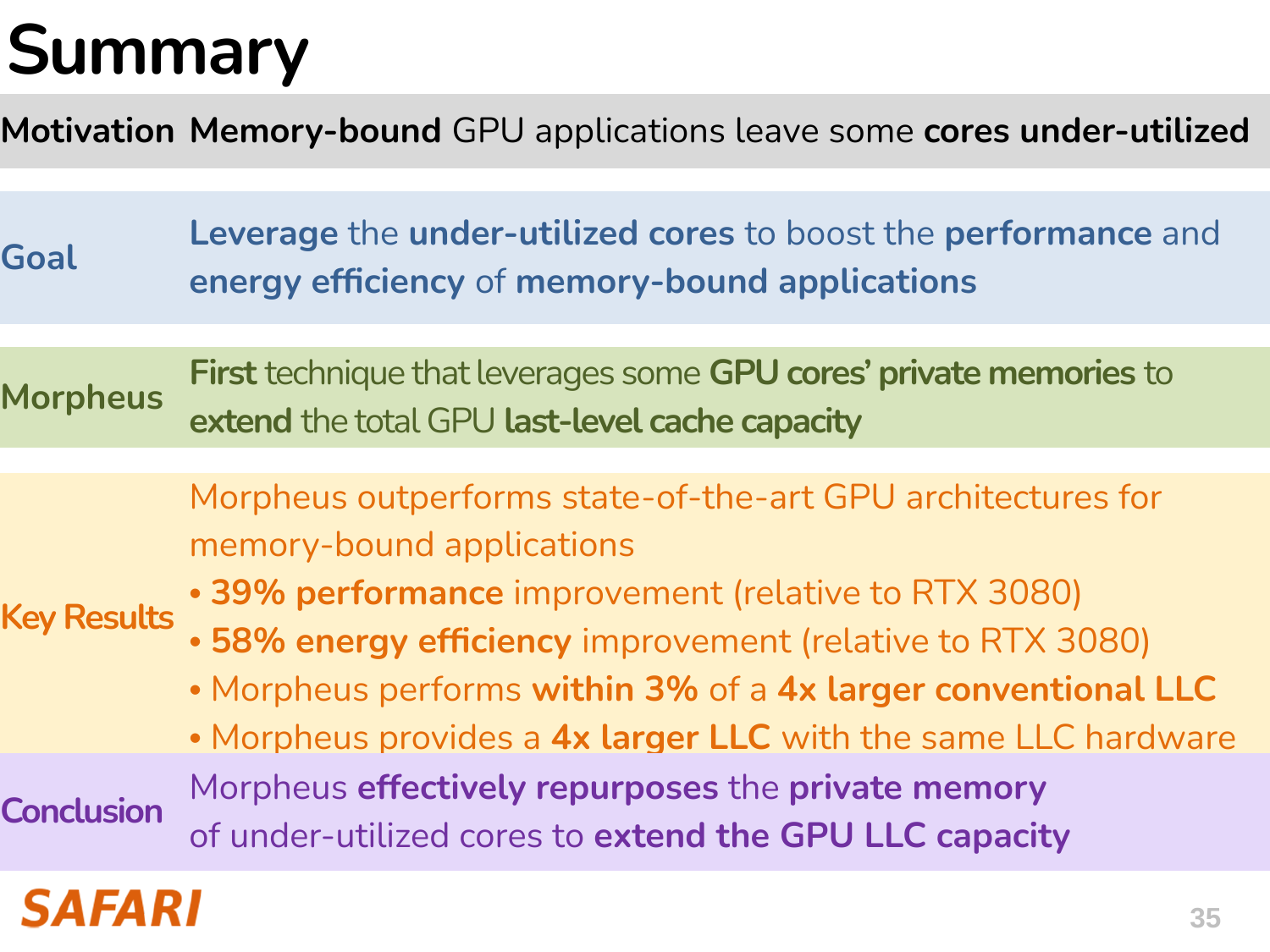

# Summary
| Motivation | Memory-bound GPU applications leave some cores under-utilized |
| --- | --- |
| Goal | Leverage the under-utilized cores to boost the performance and energy efficiency of memory-bound applications |
| --- | --- |
| Morpheus | First technique that leverages some GPU cores’ private memories to extend the total GPU last-level cache capacity |
| --- | --- |
| Key Results | Morpheus outperforms state-of-the-art GPU architectures for memory-bound applications 39% performance improvement (relative to RTX 3080) 58% energy efficiency improvement (relative to RTX 3080) Morpheus performs within 3% of a 4x larger conventional LLC Morpheus provides a 4x larger LLC with the same LLC hardware |
| --- | --- |
| Conclusion | Morpheus effectively repurposes the private memory of under-utilized cores to extend the GPU LLC capacity |
| --- | --- |
35